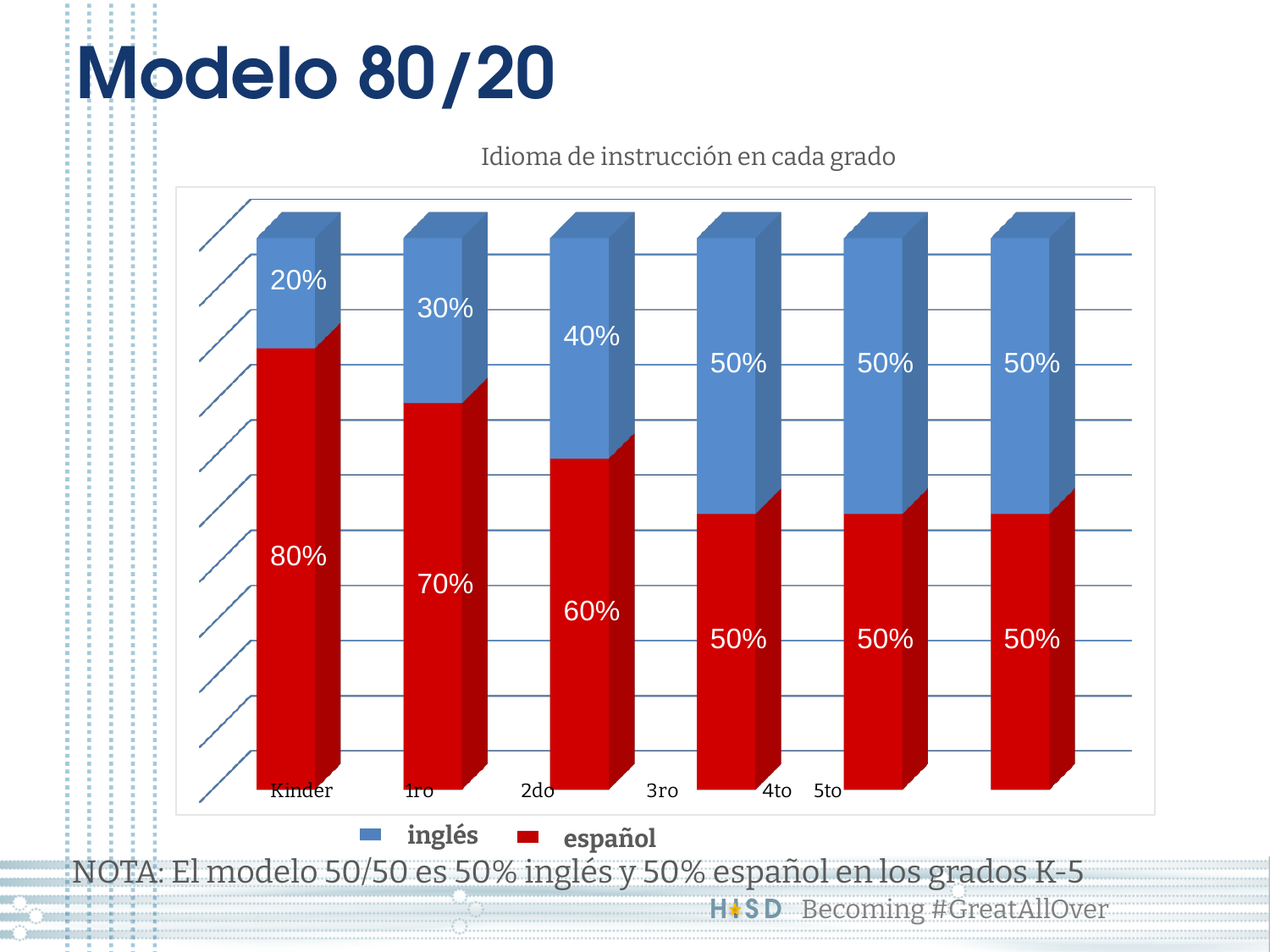

# Modelo 80/20
Idioma de instrucción en cada grado

[unsupported chart]

20%
30%
40%
80%

50%
50%
70%
50%
60%
50%
50%
50%
inglés
español

NOTA: El modelo 50/50 es 50% inglés y 50% español en los grados K-5